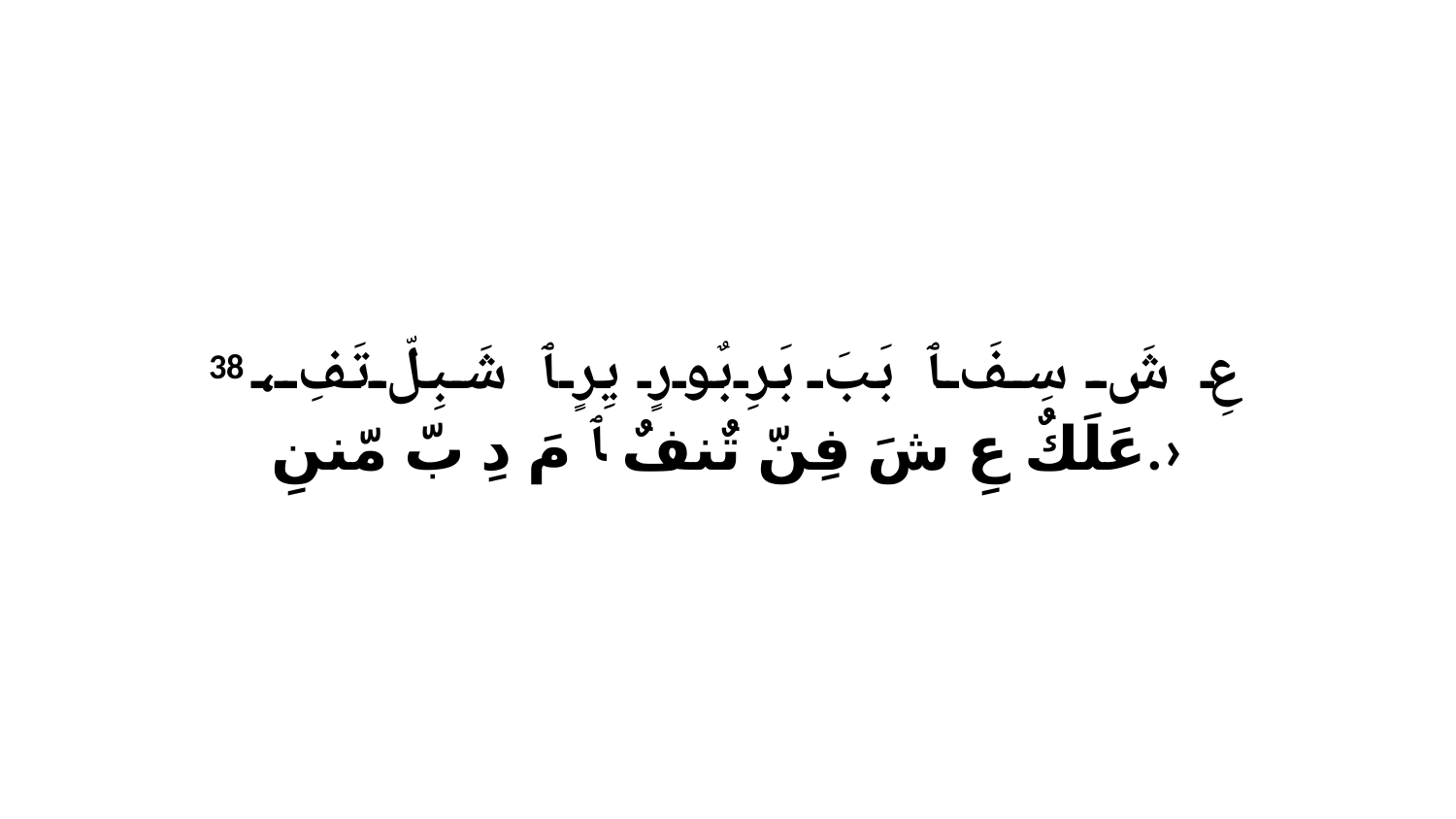

38 عِ شَ سِفَ ﭑ بَبَ بَرِبٌورٍ يِرٍ ﭑ شَبِلّ تَفِ، عَلَكٌ عِ شَ فِنّ تٌنفٌ ﭑ مَ دِ بّ مّننِ.›